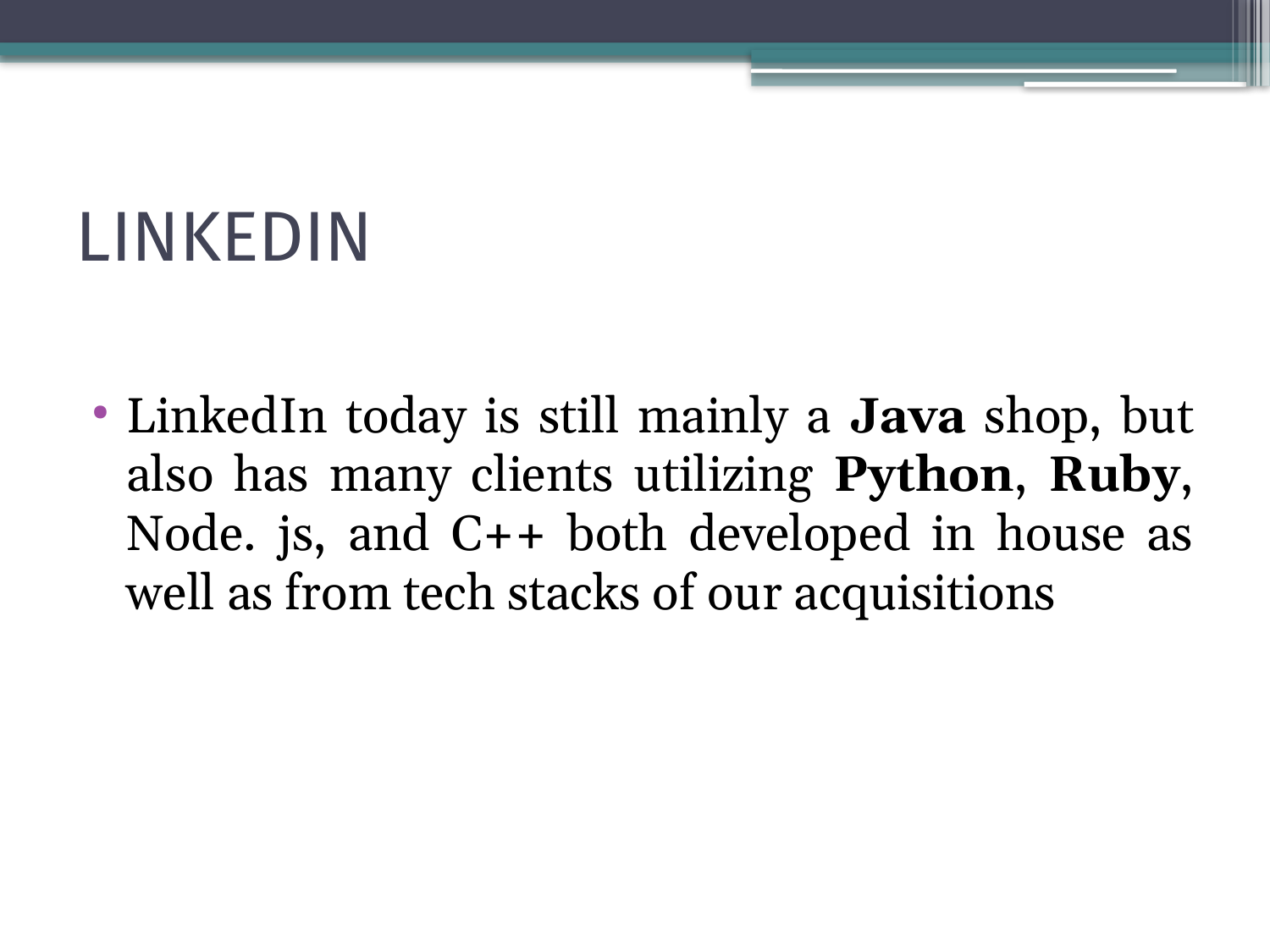

# LINKEDIN

LinkedIn today is still mainly a Java shop, but also has many clients utilizing Python, Ruby, Node. js, and C++ both developed in house as well as from tech stacks of our acquisitions